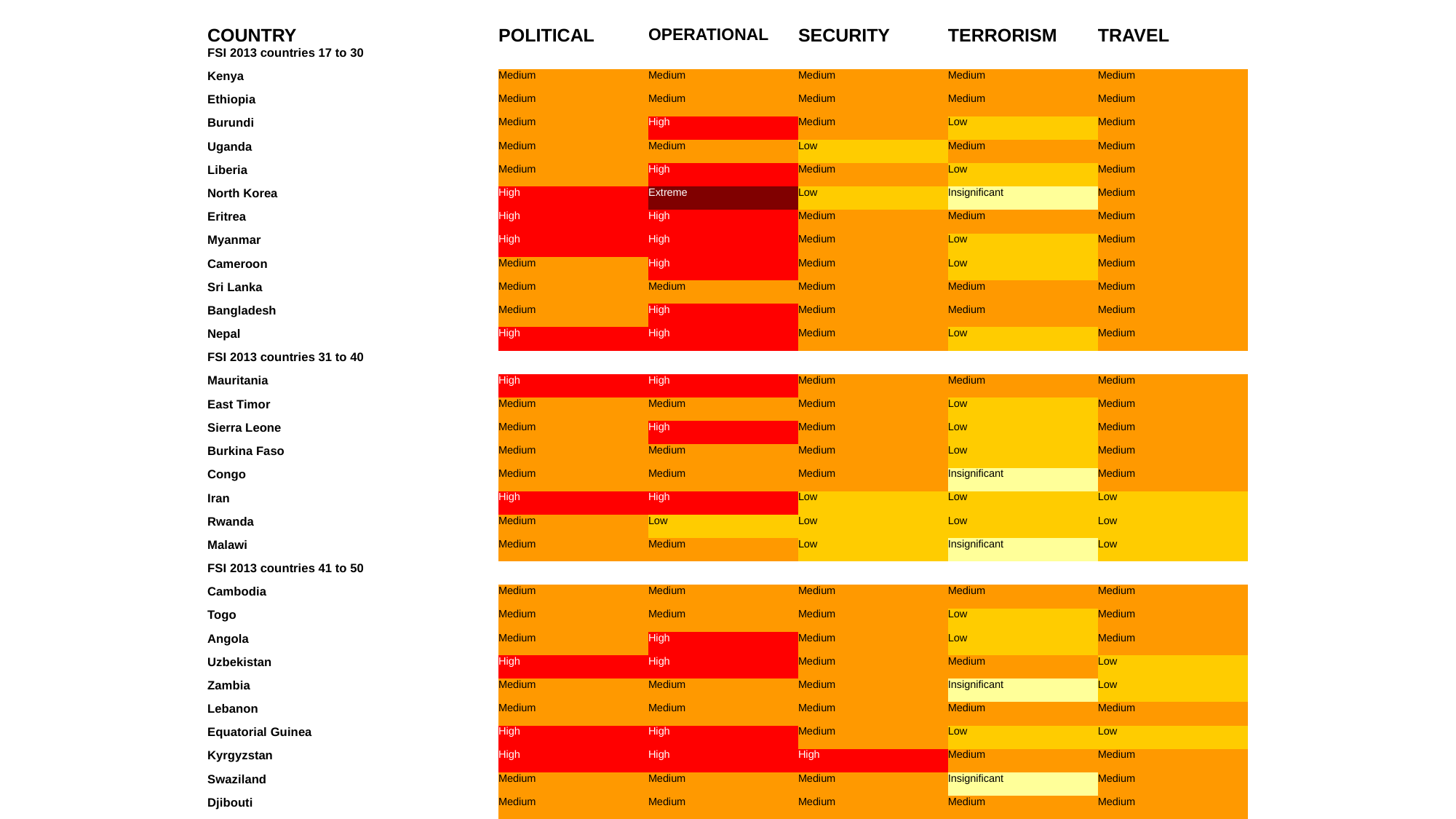

| COUNTRY | POLITICAL | OPERATIONAL | SECURITY | TERRORISM | TRAVEL |
| --- | --- | --- | --- | --- | --- |
| FSI 2013 countries 17 to 30 |  |  |  |  |  |
| Kenya | Medium | Medium | Medium | Medium | Medium |
| Ethiopia | Medium | Medium | Medium | Medium | Medium |
| Burundi | Medium | High | Medium | Low | Medium |
| Uganda | Medium | Medium | Low | Medium | Medium |
| Liberia | Medium | High | Medium | Low | Medium |
| North Korea | High | Extreme | Low | Insignificant | Medium |
| Eritrea | High | High | Medium | Medium | Medium |
| Myanmar | High | High | Medium | Low | Medium |
| Cameroon | Medium | High | Medium | Low | Medium |
| Sri Lanka | Medium | Medium | Medium | Medium | Medium |
| Bangladesh | Medium | High | Medium | Medium | Medium |
| Nepal | High | High | Medium | Low | Medium |
| FSI 2013 countries 31 to 40 |  |  |  |  |  |
| Mauritania | High | High | Medium | Medium | Medium |
| East Timor | Medium | Medium | Medium | Low | Medium |
| Sierra Leone | Medium | High | Medium | Low | Medium |
| Burkina Faso | Medium | Medium | Medium | Low | Medium |
| Congo | Medium | Medium | Medium | Insignificant | Medium |
| Iran | High | High | Low | Low | Low |
| Rwanda | Medium | Low | Low | Low | Low |
| Malawi | Medium | Medium | Low | Insignificant | Low |
| FSI 2013 countries 41 to 50 |  |  |  |  |  |
| Cambodia | Medium | Medium | Medium | Medium | Medium |
| Togo | Medium | Medium | Medium | Low | Medium |
| Angola | Medium | High | Medium | Low | Medium |
| Uzbekistan | High | High | Medium | Medium | Low |
| Zambia | Medium | Medium | Medium | Insignificant | Low |
| Lebanon | Medium | Medium | Medium | Medium | Medium |
| Equatorial Guinea | High | High | Medium | Low | Low |
| Kyrgyzstan | High | High | High | Medium | Medium |
| Swaziland | Medium | Medium | Medium | Insignificant | Medium |
| Djibouti | Medium | Medium | Medium | Medium | Medium |
#